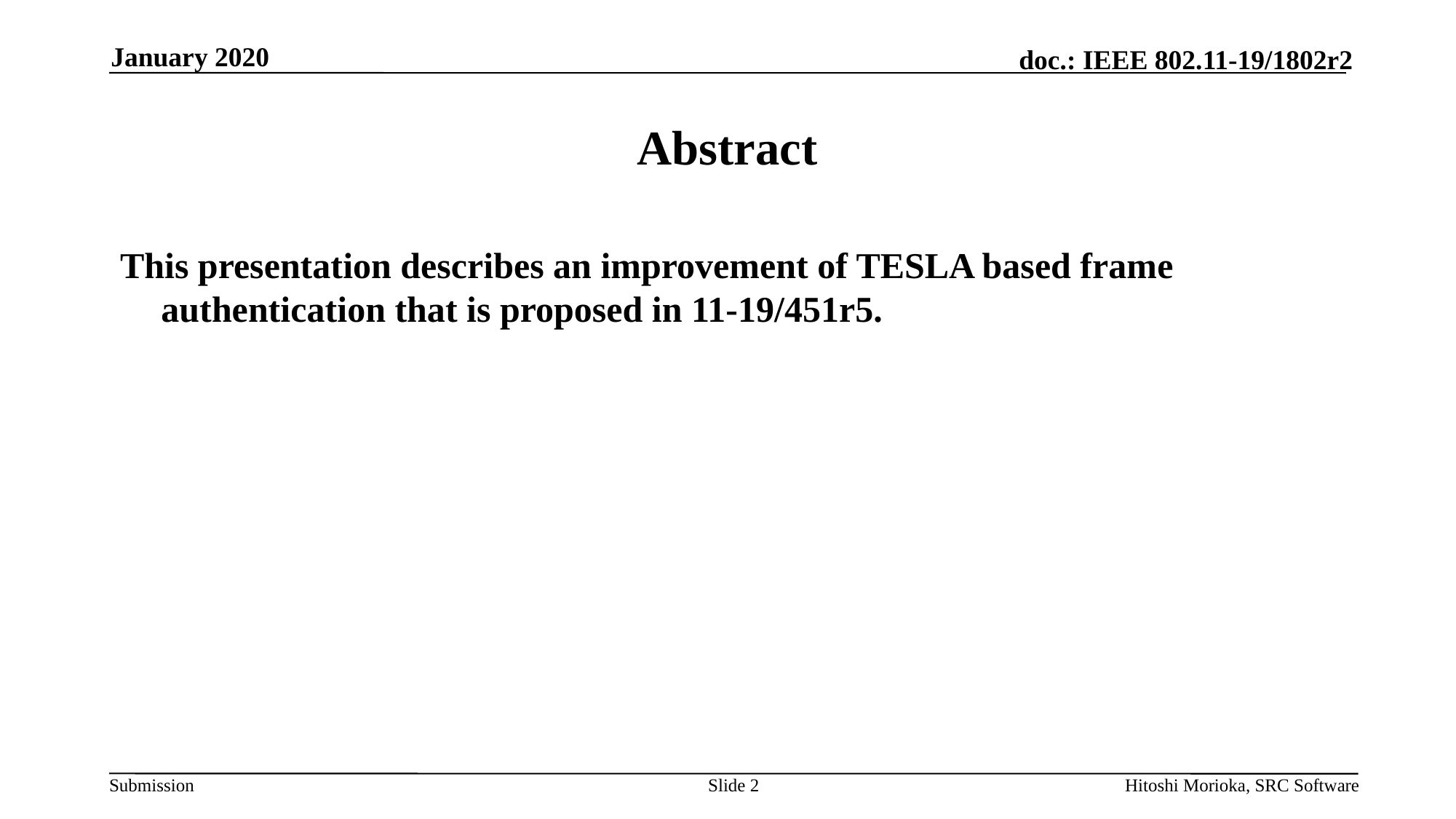

January 2020
# Abstract
This presentation describes an improvement of TESLA based frame authentication that is proposed in 11-19/451r5.
Slide 2
Hitoshi Morioka, SRC Software